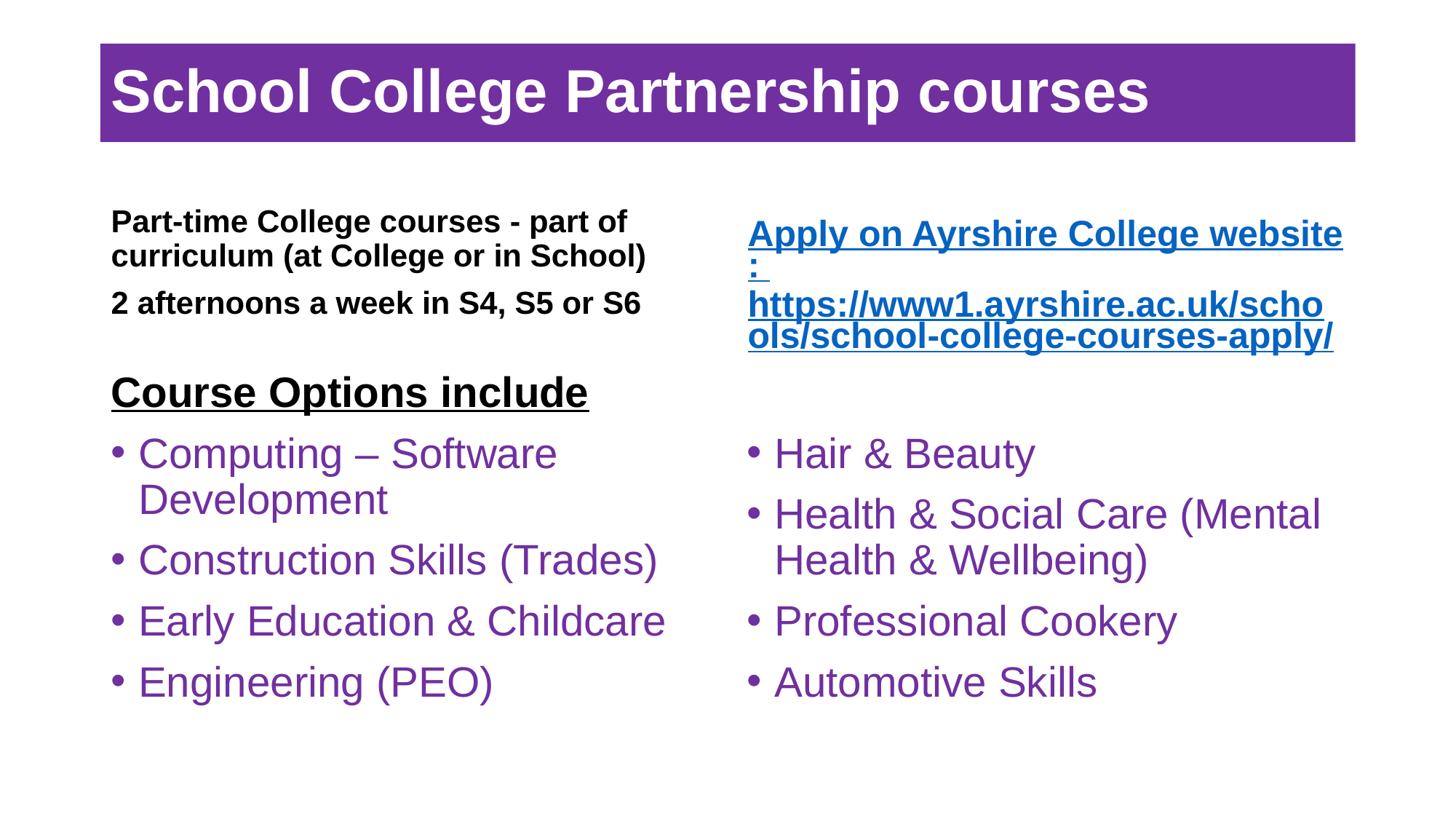

# School College Partnership courses

Apply on Ayrshire College website: https://www1.ayrshire.ac.uk/schools/school-college-courses-apply/
Part-time College courses - part of curriculum (at College or in School)
2 afternoons a week in S4, S5 or S6

Course Options include
Computing – Software Development
Construction Skills (Trades)
Early Education & Childcare
Engineering (PEO)

Hair & Beauty
Health & Social Care (Mental Health & Wellbeing)
Professional Cookery
Automotive Skills